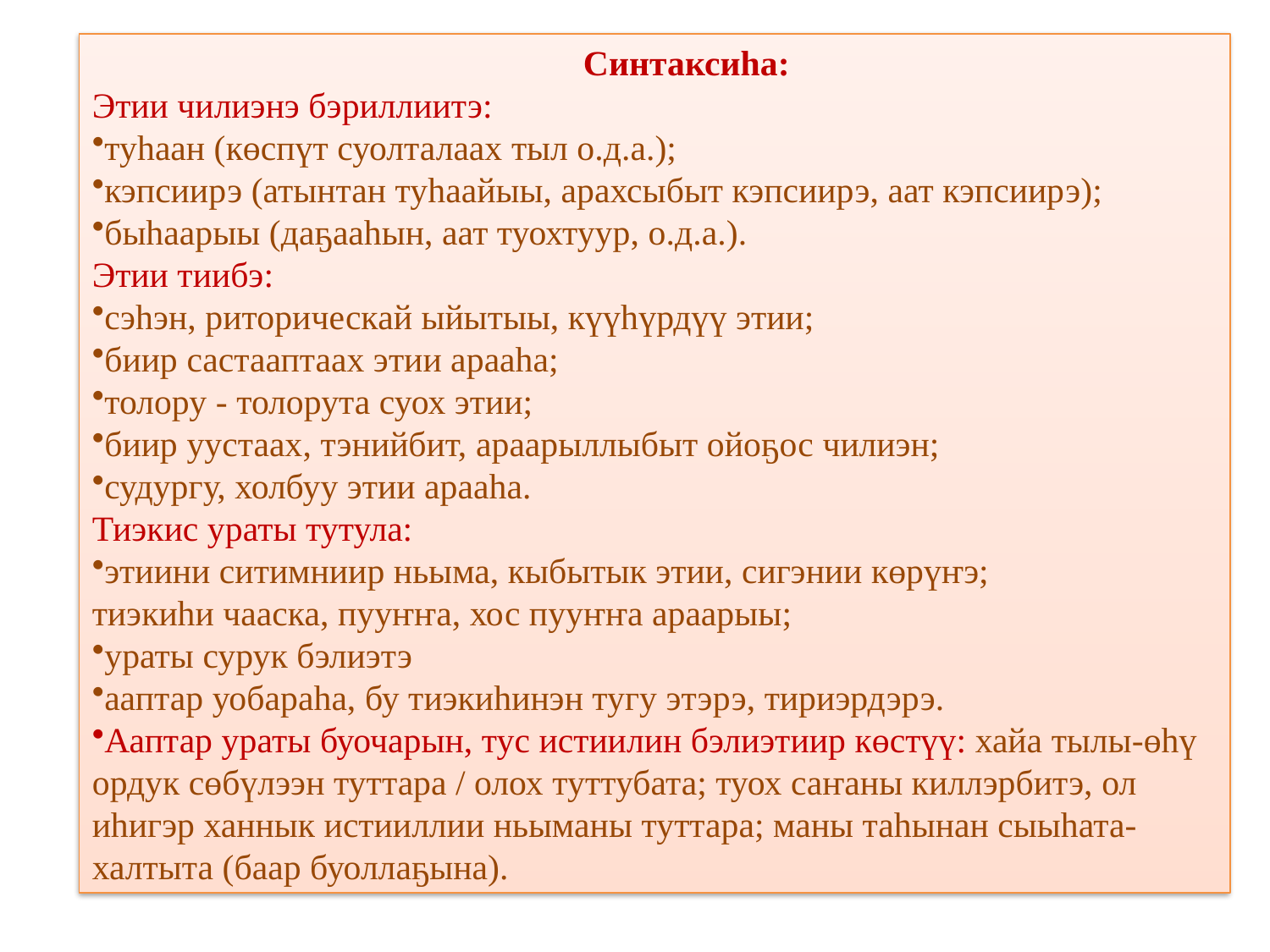

Синтаксиһа:
Этии чилиэнэ бэриллиитэ:
туһаан (көспүт суолталаах тыл о.д.а.);
кэпсиирэ (атынтан туһаайыы, арахсыбыт кэпсиирэ, аат кэпсиирэ);
быhаарыы (даҕааhын, аат туохтуур, о.д.а.).
Этии тиибэ:
сэhэн, риторическай ыйытыы, күүhүрдүү этии;
биир састааптаах этии apaaha;
толору - толорута суох этии;
биир уустаах, тэнийбит, араарыллыбыт ойоҕос чилиэн;
судургу, холбуу этии apaaha.
Тиэкис ураты тутула:
этиини ситимниир ньыма, кыбытык этии, сигэнии көрүҥэ;
тиэкиhи чааска, пууҥҥа, хос пууҥҥа араарыы;
ураты сурук бэлиэтэ
ааптар уобараһа, бу тиэкиһинэн тугу этэрэ, тириэрдэрэ.
Ааптар ураты буочарын, тус истиилин бэлиэтиир көстүү: хайа тылы-өһү ордук сөбүлээн туттара / олох туттубата; туох саҥаны киллэрбитэ, ол иһигэр ханнык истииллии ньыманы туттара; маны таһынан сыыһата-халтыта (баар буоллаҕына).